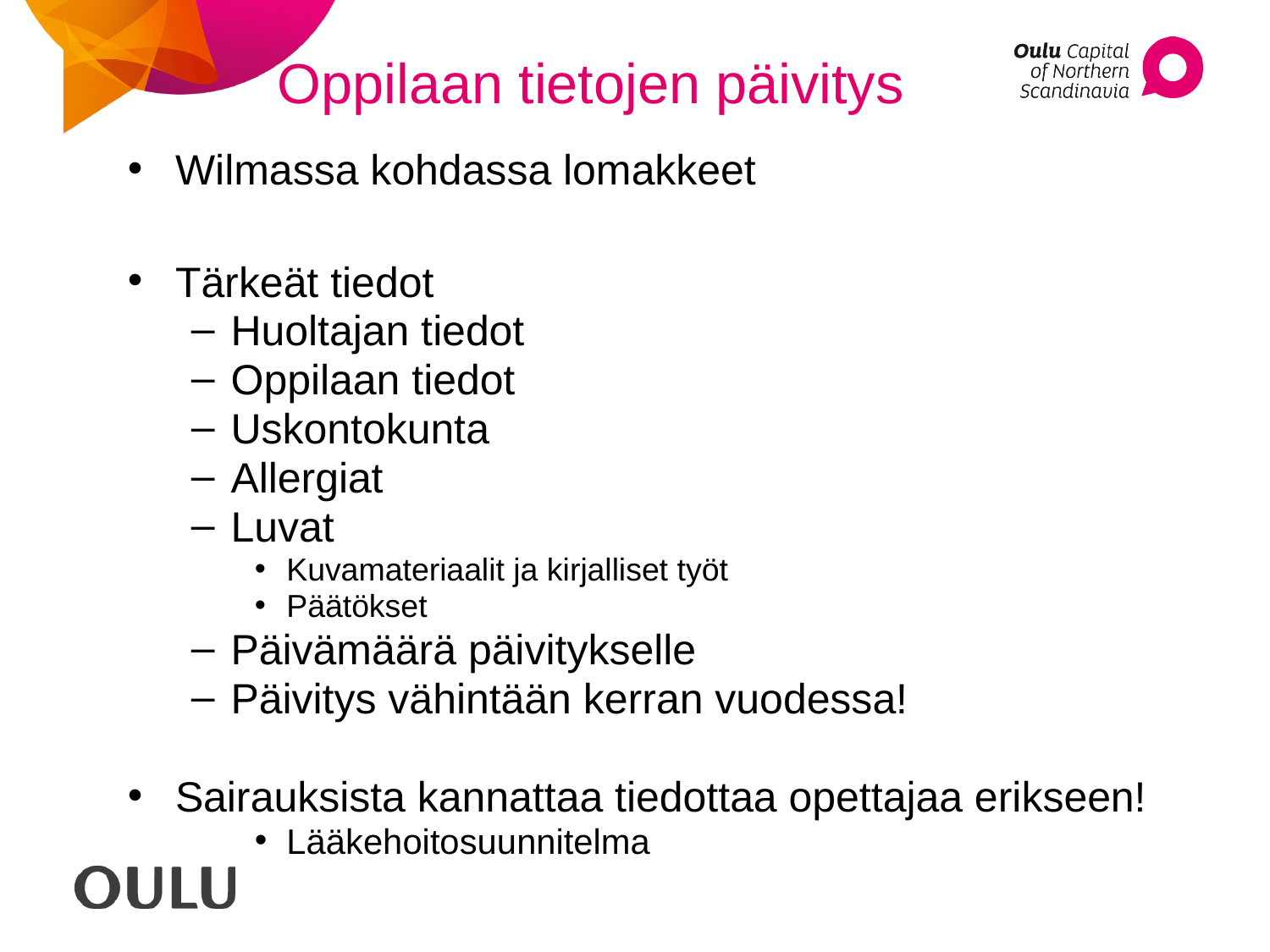

# Oppilaan tietojen päivitys
Wilmassa kohdassa lomakkeet

Tärkeät tiedot
Huoltajan tiedot
Oppilaan tiedot
Uskontokunta
Allergiat
Luvat
Kuvamateriaalit ja kirjalliset työt
Päätökset
Päivämäärä päivitykselle
Päivitys vähintään kerran vuodessa!

Sairauksista kannattaa tiedottaa opettajaa erikseen!
Lääkehoitosuunnitelma